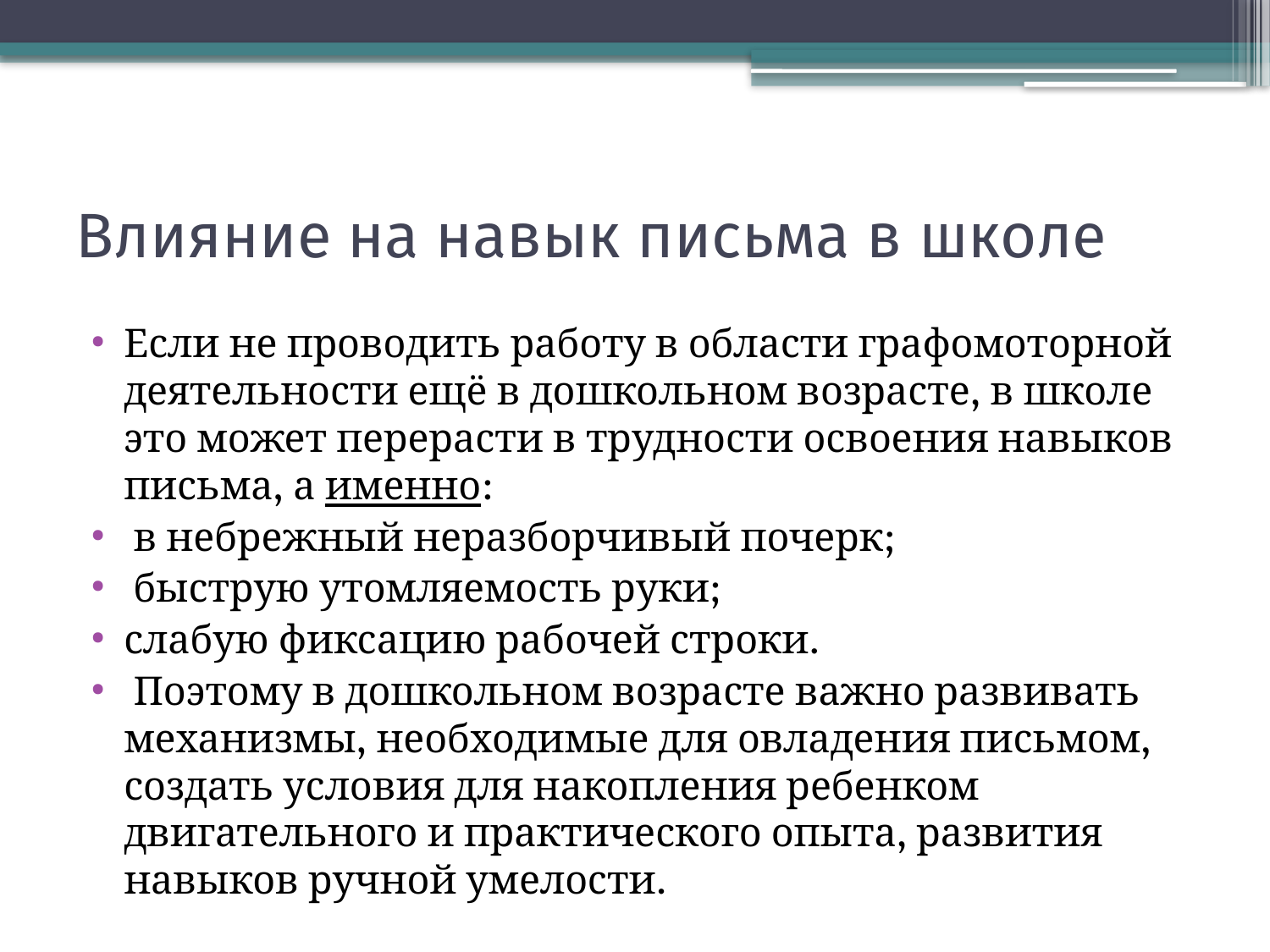

# Влияние на навык письма в школе
Если не проводить работу в области графомоторной деятельности ещё в дошкольном возрасте, в школе это может перерасти в трудности освоения навыков письма, а именно:
 в небрежный неразборчивый почерк;
 быструю утомляемость руки;
слабую фиксацию рабочей строки.
 Поэтому в дошкольном возрасте важно развивать механизмы, необходимые для овладения письмом, создать условия для накопления ребенком двигательного и практического опыта, развития навыков ручной умелости.